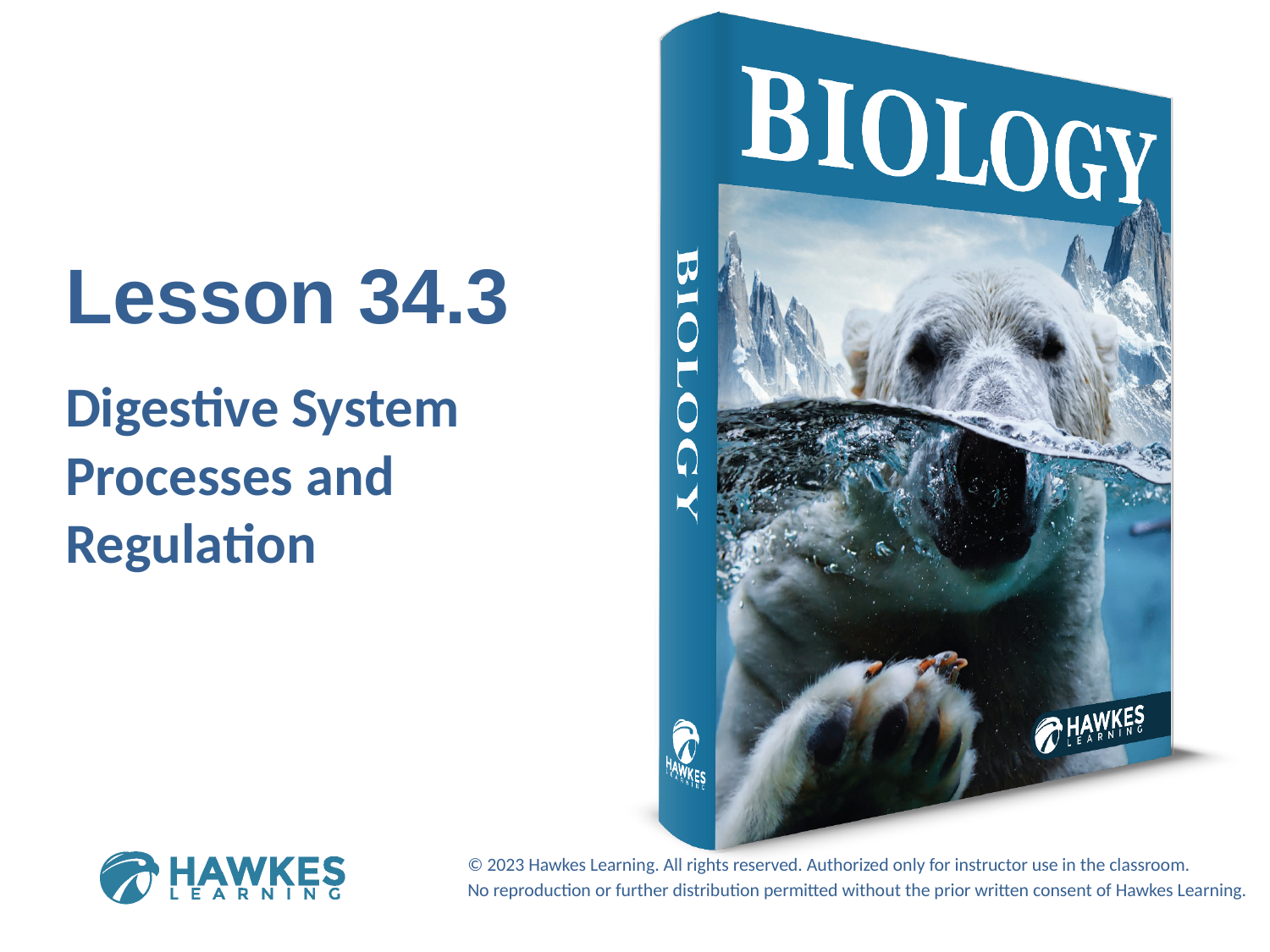

Lesson 34.3
Digestive System Processes and Regulation